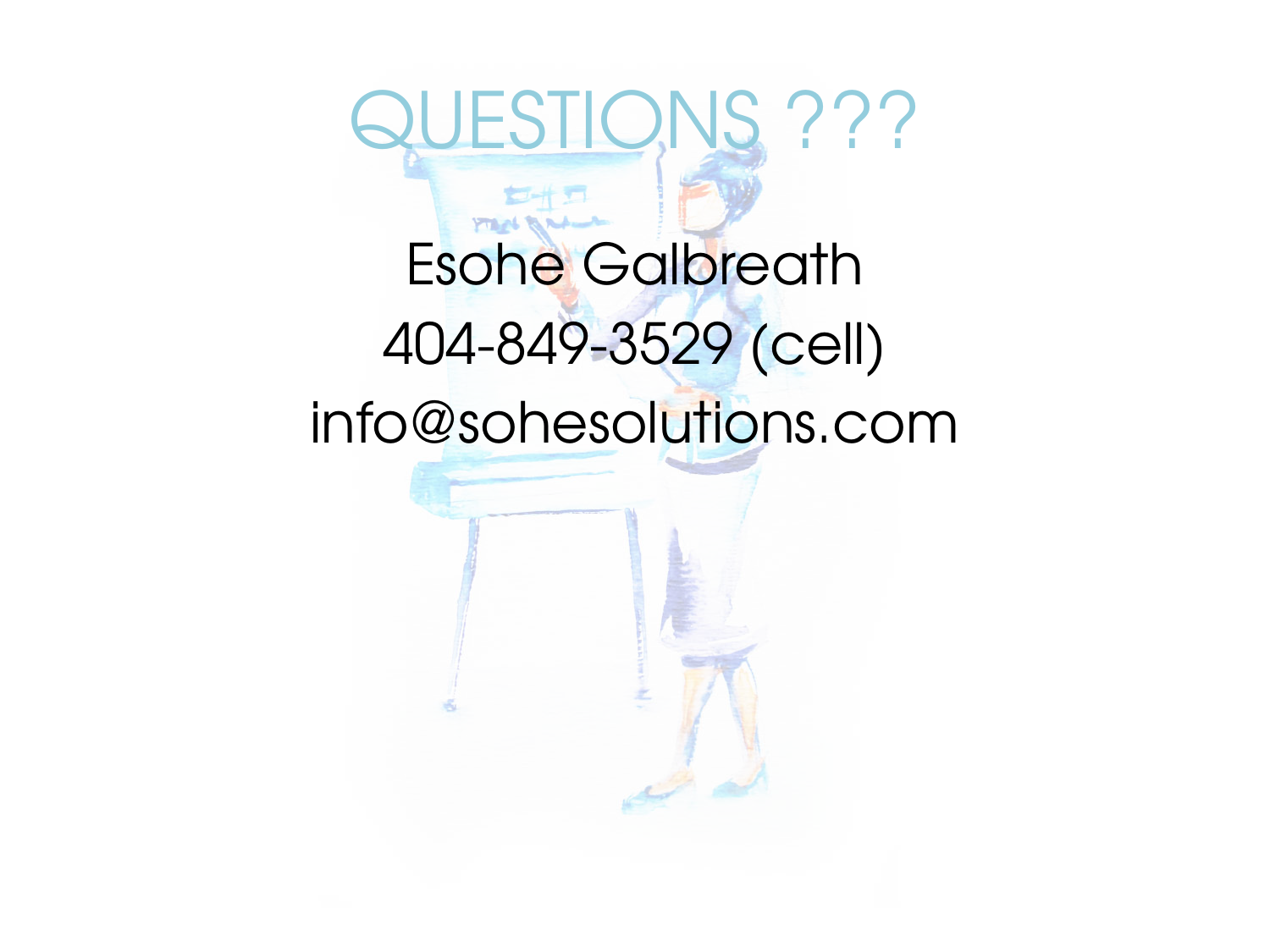

# QUESTIONS ???
Esohe Galbreath
404-849-3529 (cell)
info@sohesolutions.com